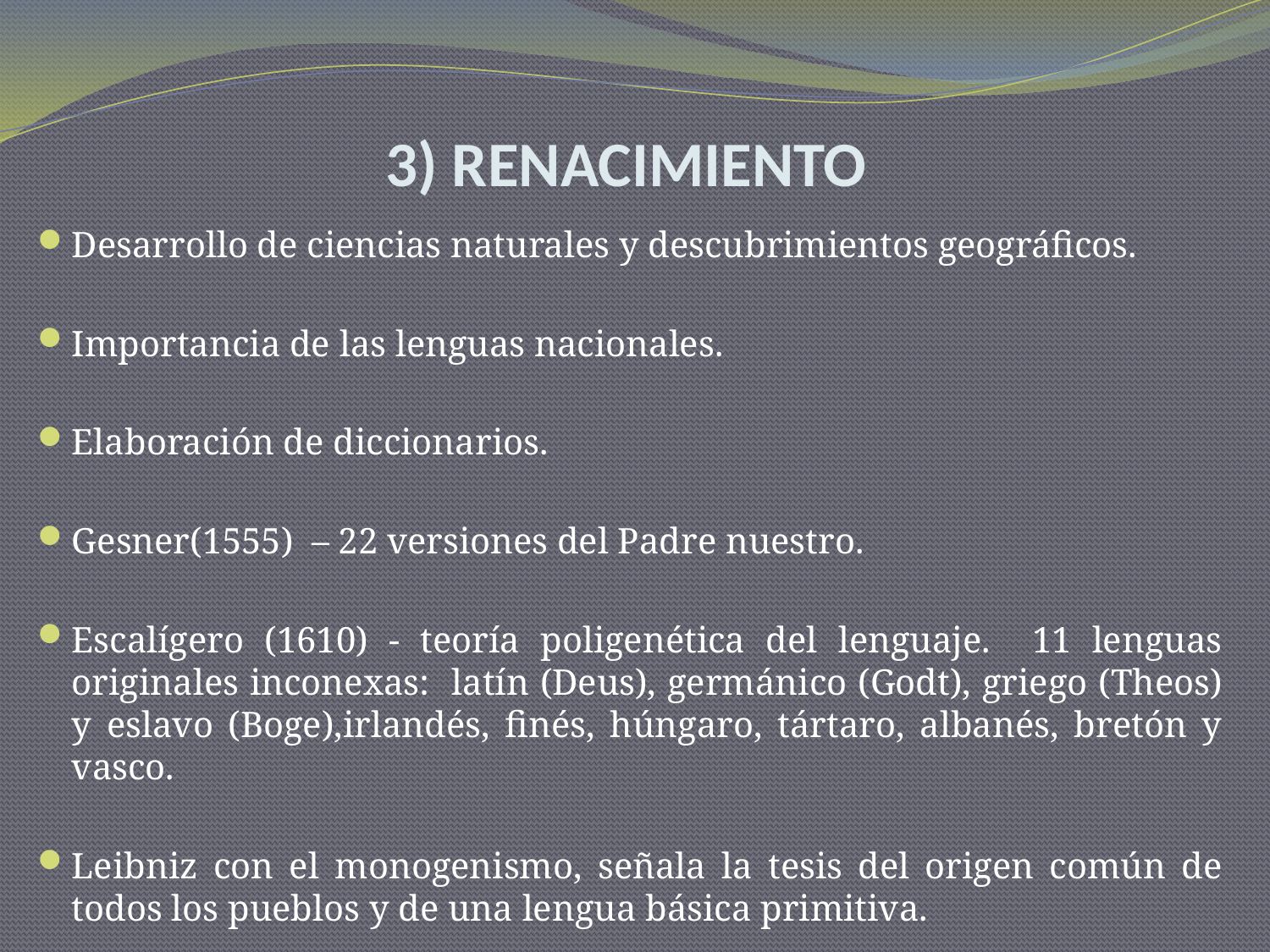

# 3) RENACIMIENTO
Desarrollo de ciencias naturales y descubrimientos geográficos.

Importancia de las lenguas nacionales.

Elaboración de diccionarios.

Gesner(1555)  – 22 versiones del Padre nuestro.

Escalígero (1610) - teoría poligenética del lenguaje.  11 lenguas originales inconexas:  latín (Deus), germánico (Godt), griego (Theos) y eslavo (Boge),irlandés, finés, húngaro, tártaro, albanés, bretón y vasco.

Leibniz con el monogenismo, señala la tesis del origen común de todos los pueblos y de una lengua básica primitiva.